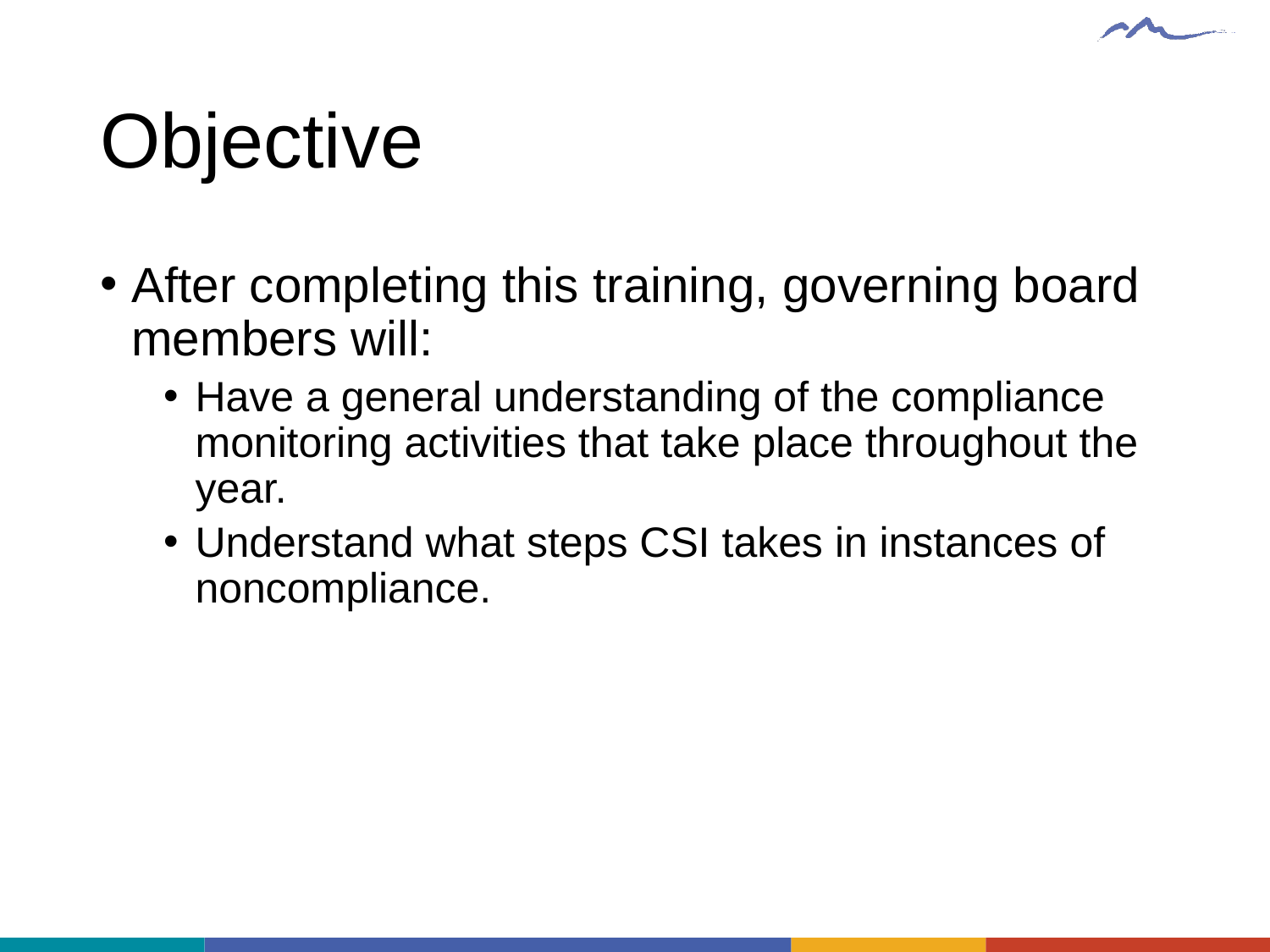

# Objective
After completing this training, governing board members will:
Have a general understanding of the compliance monitoring activities that take place throughout the year.
Understand what steps CSI takes in instances of noncompliance.